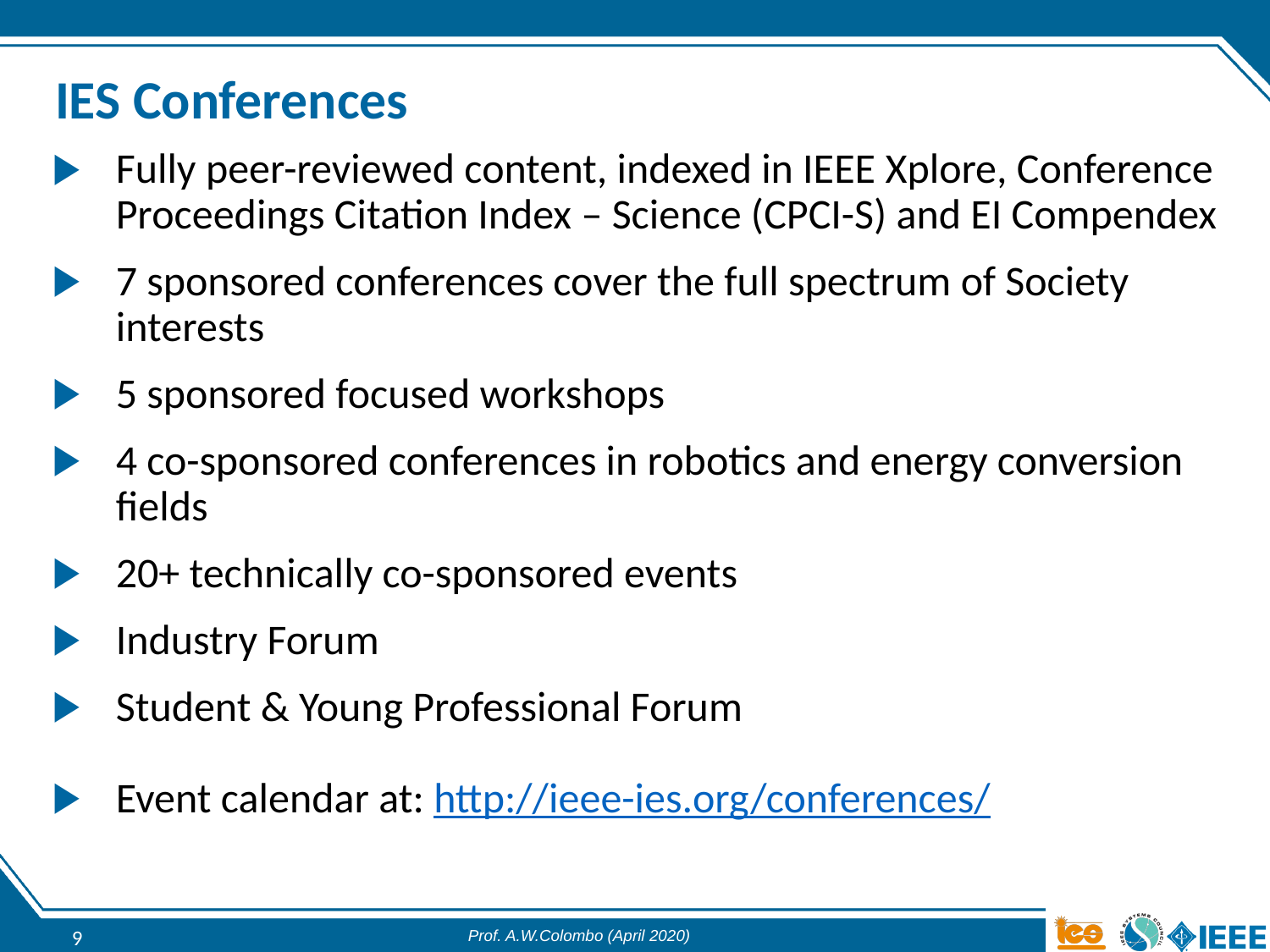

# IES Conferences
Fully peer-reviewed content, indexed in IEEE Xplore, Conference Proceedings Citation Index – Science (CPCI-S) and EI Compendex
7 sponsored conferences cover the full spectrum of Society interests
5 sponsored focused workshops
4 co-sponsored conferences in robotics and energy conversion fields
20+ technically co-sponsored events
Industry Forum
Student & Young Professional Forum

Event calendar at: http://ieee-ies.org/conferences/